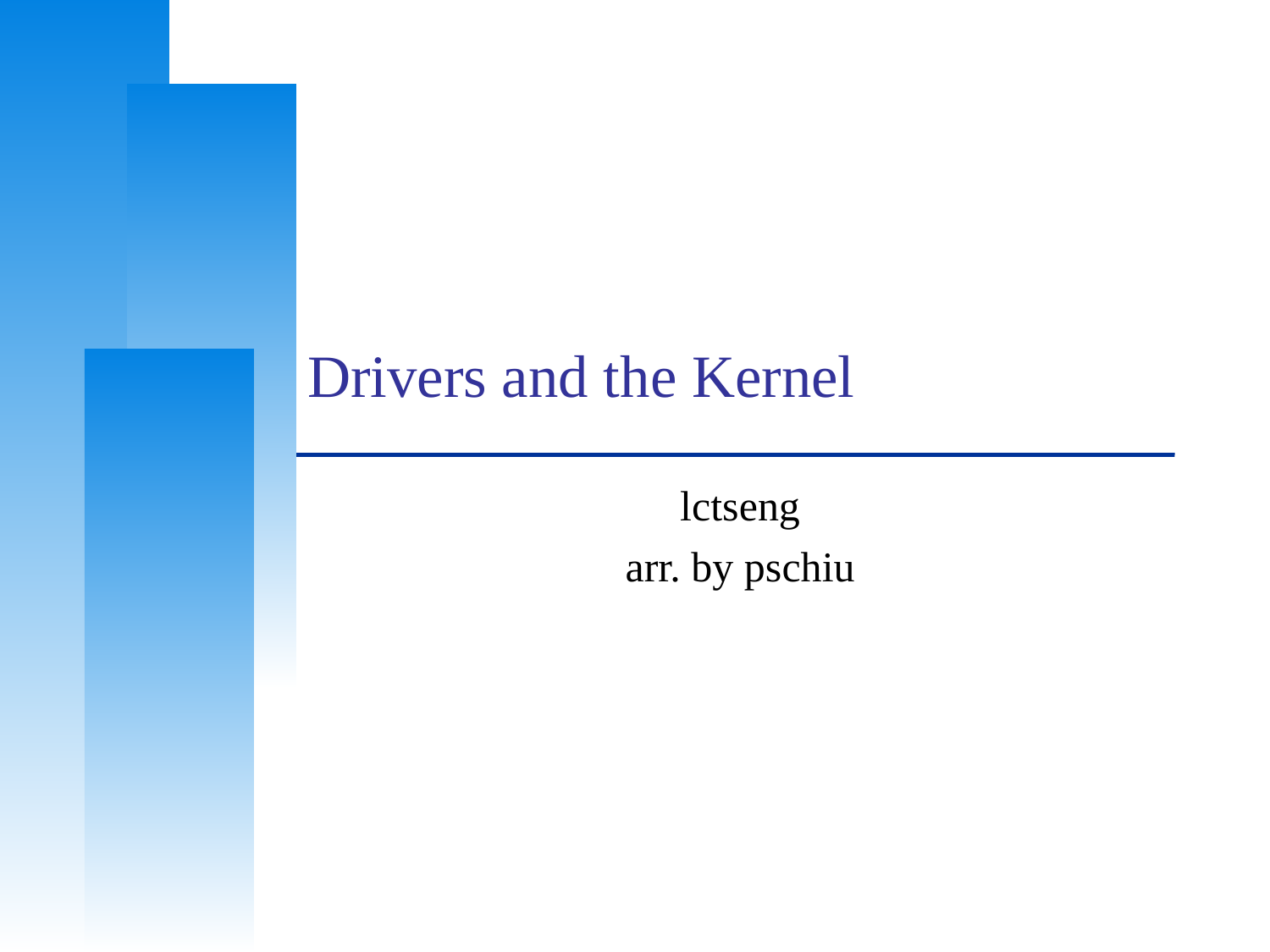

# Drivers and the Kernel
lctseng
arr. by pschiu